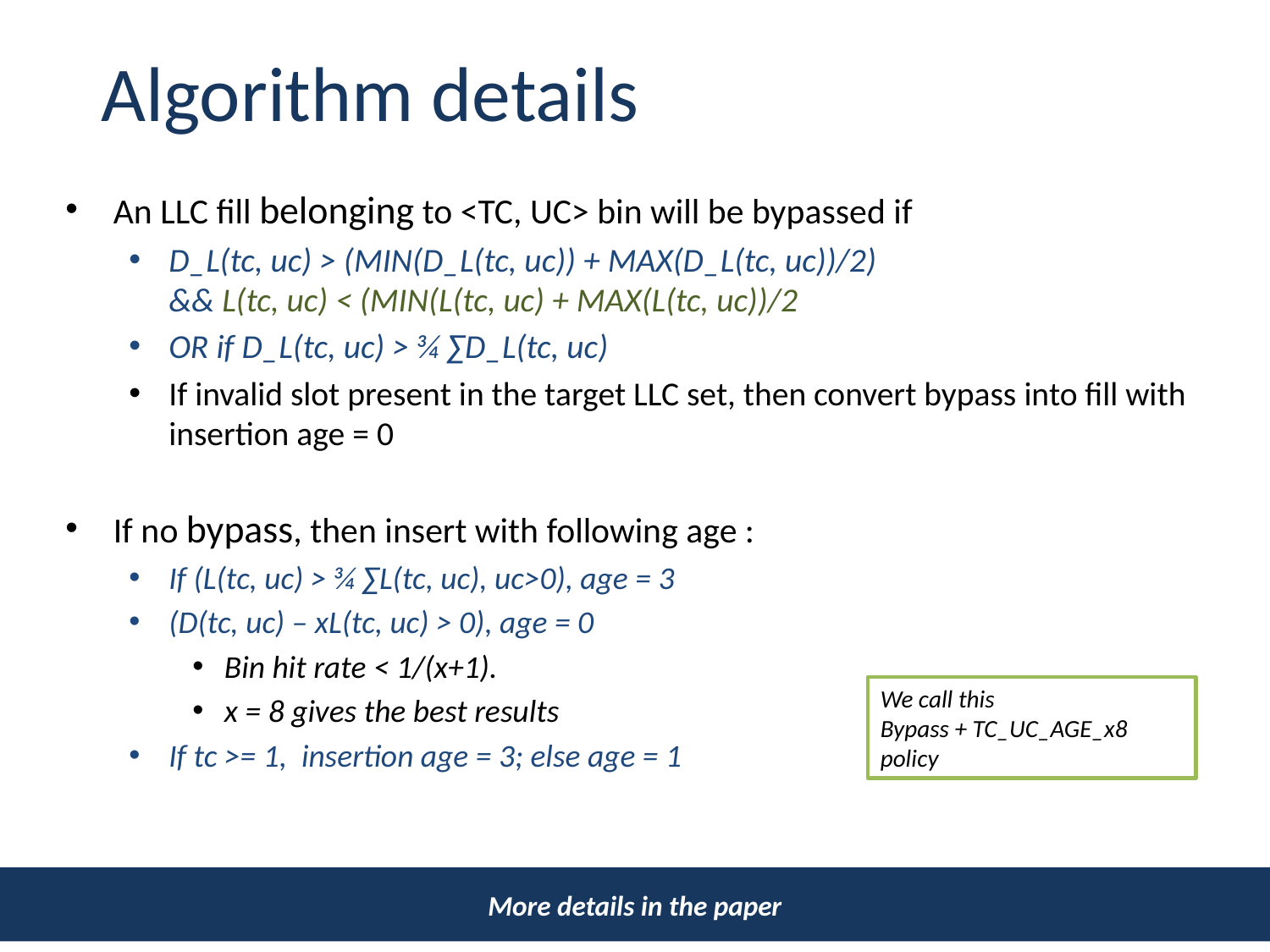

# Algorithm details
An LLC fill belonging to <TC, UC> bin will be bypassed if
D_L(tc, uc) > (MIN(D_L(tc, uc)) + MAX(D_L(tc, uc))/2)  			&& L(tc, uc) < (MIN(L(tc, uc) + MAX(L(tc, uc))/2
OR if D_L(tc, uc) > ¾ ∑D_L(tc, uc)
If invalid slot present in the target LLC set, then convert bypass into fill with insertion age = 0

If no bypass, then insert with following age :
If (L(tc, uc) > ¾ ∑L(tc, uc), uc>0), age = 3
(D(tc, uc) – xL(tc, uc) > 0), age = 0
Bin hit rate < 1/(x+1).
x = 8 gives the best results
If tc >= 1,  insertion age = 3; else age = 1
We call this
Bypass + TC_UC_AGE_x8
policy
More details in the paper
25